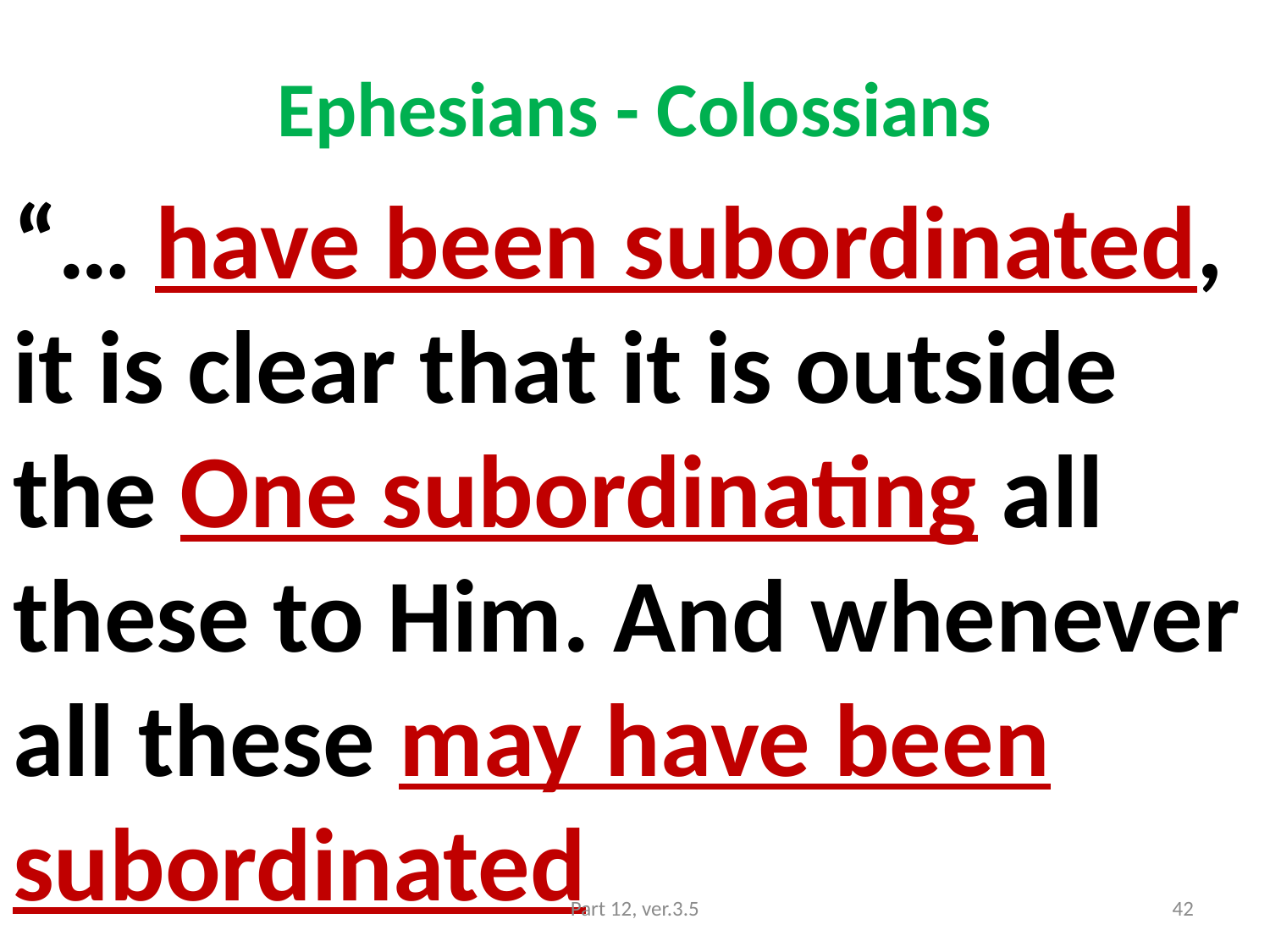

# Ephesians - Colossians
“… have been subordinated, it is clear that it is outside the One subordinating all these to Him. And whenever all these may have been subordinated
Part 12, ver.3.5
42